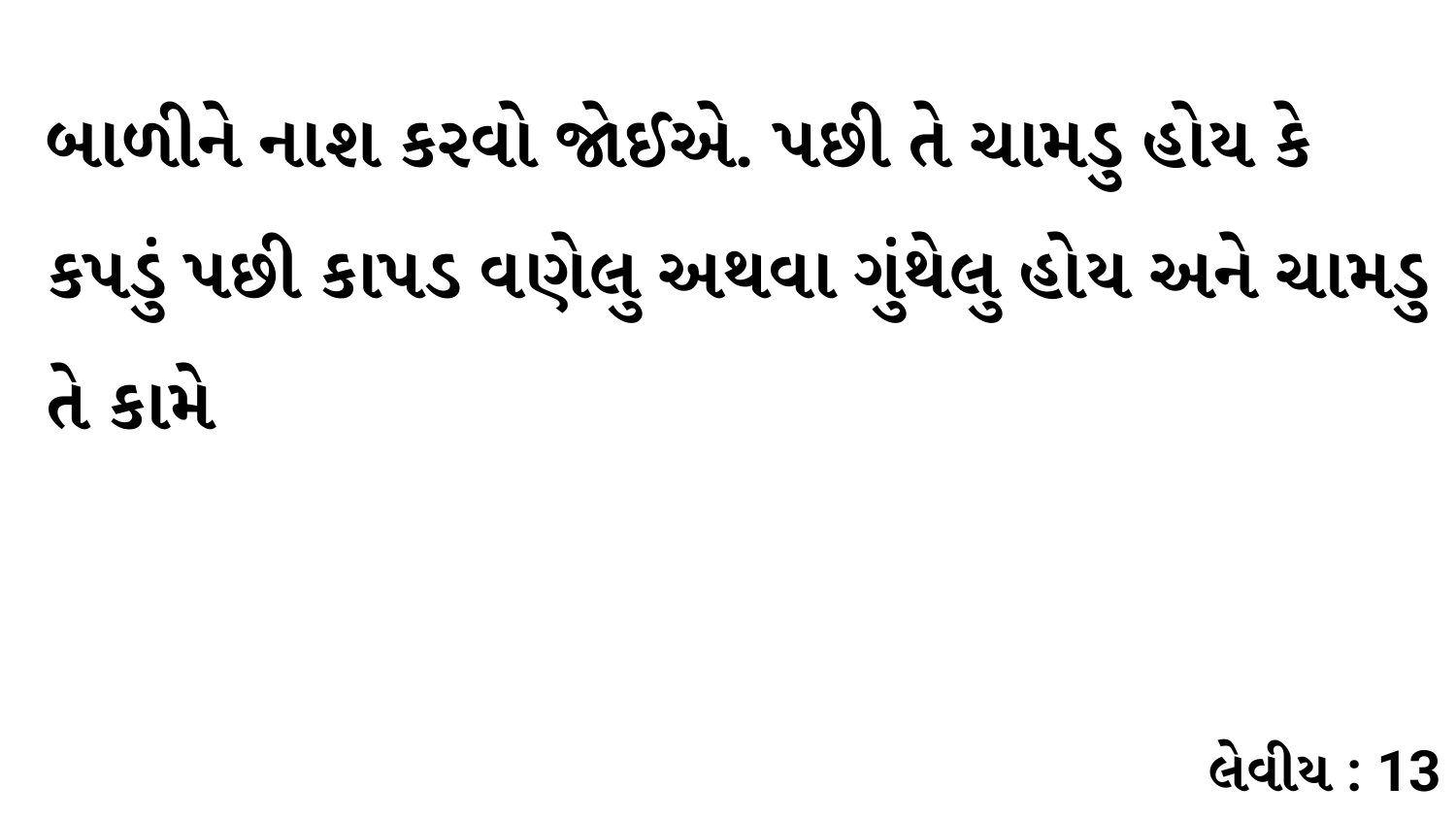

બાળીને નાશ કરવો જોઈએ. પછી તે ચામડુ હોય કે કપડું પછી કાપડ વણેલુ અથવા ગુંથેલુ હોય અને ચામડુ તે કામે
લેવીય : 13